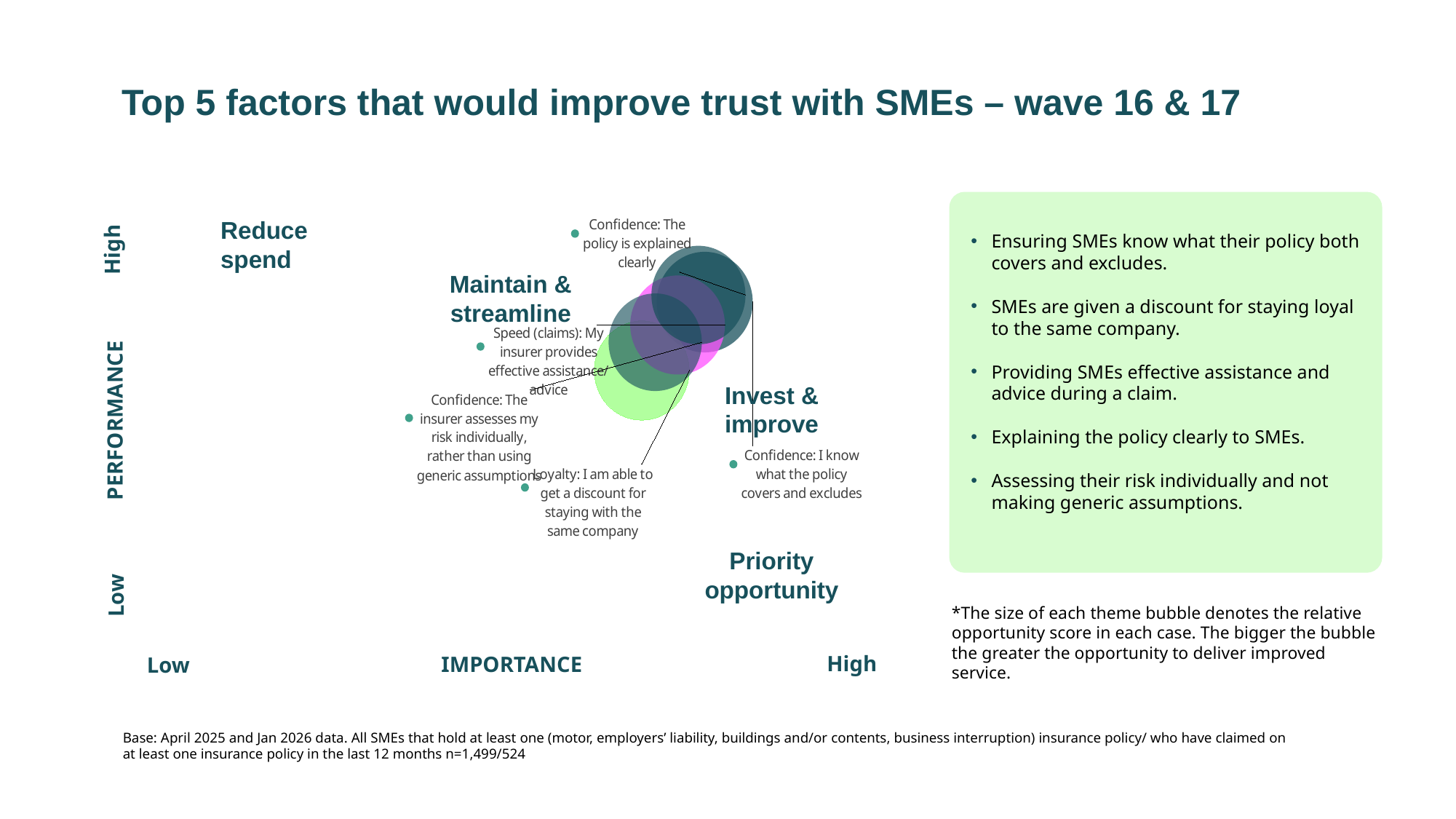

Top 5 factors that would improve trust with SMEs – wave 16 & 17
Ensuring SMEs know what their policy both covers and excludes.

SMEs are given a discount for staying loyal to the same company.

Providing SMEs effective assistance and advice during a claim.

Explaining the policy clearly to SMEs.

Assessing their risk individually and not making generic assumptions.

Reduce spend

### Chart

| Category |  |
|---|---|
High
Maintain & streamline
Invest & improve
PERFORMANCE
Priority opportunity
Low
*The size of each theme bubble denotes the relative opportunity score in each case. The bigger the bubble the greater the opportunity to deliver improved service.
High
IMPORTANCE
Low
Base: April 2025 and Jan 2026 data. All SMEs that hold at least one (motor, employers’ liability, buildings and/or contents, business interruption) insurance policy/ who have claimed on at least one insurance policy in the last 12 months n=1,499/524